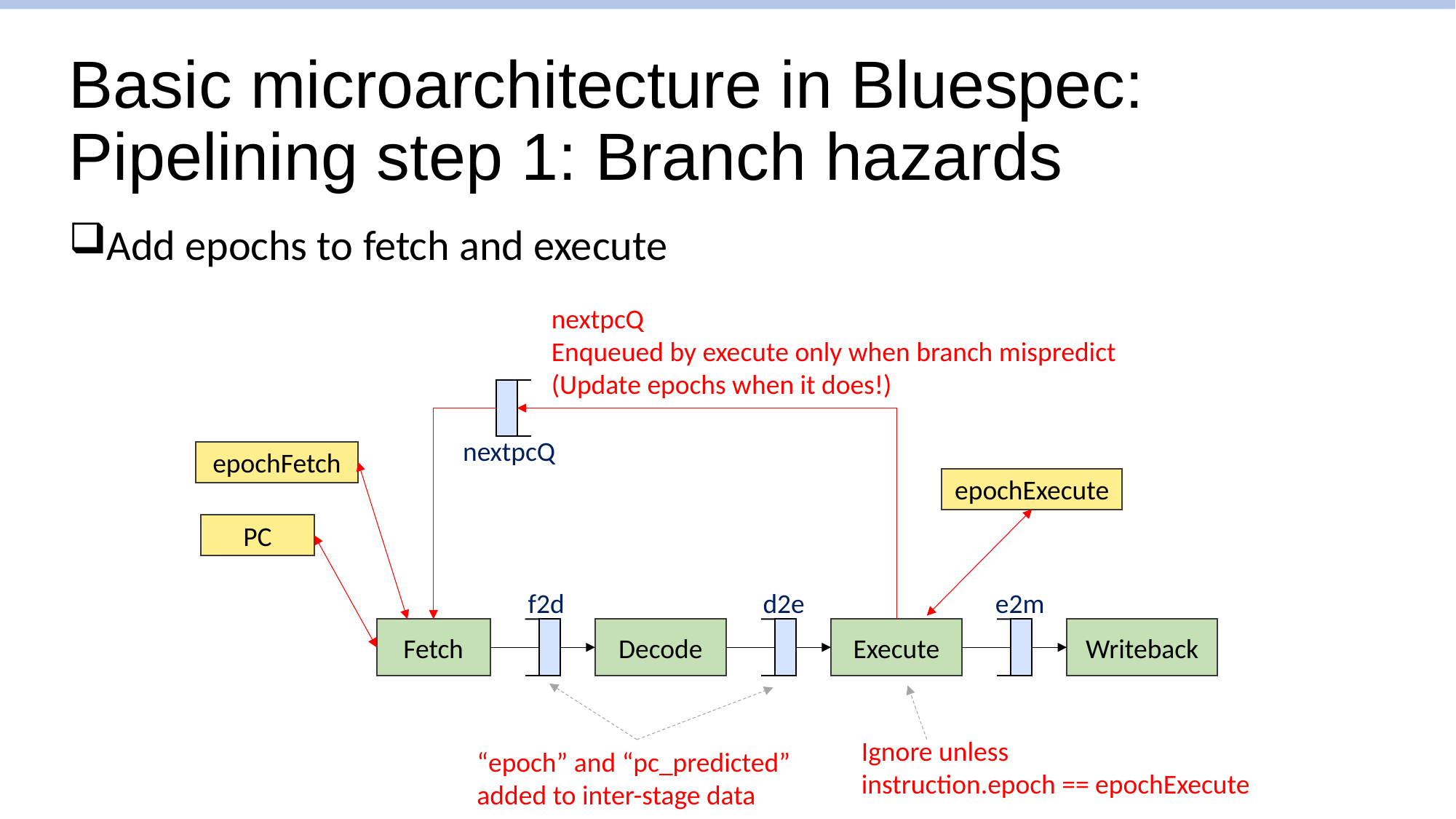

# Basic microarchitecture in Bluespec: Pipelining step 1: Branch hazards
Add epochs to fetch and execute
nextpcQ
Enqueued by execute only when branch mispredict
(Update epochs when it does!)

nextpcQ
epochFetch
epochExecute
PC
f2d
d2e
e2m
Writeback

Fetch
Decode
Execute
Ignore unless
instruction.epoch == epochExecute
“epoch” and “pc_predicted”
added to inter-stage data